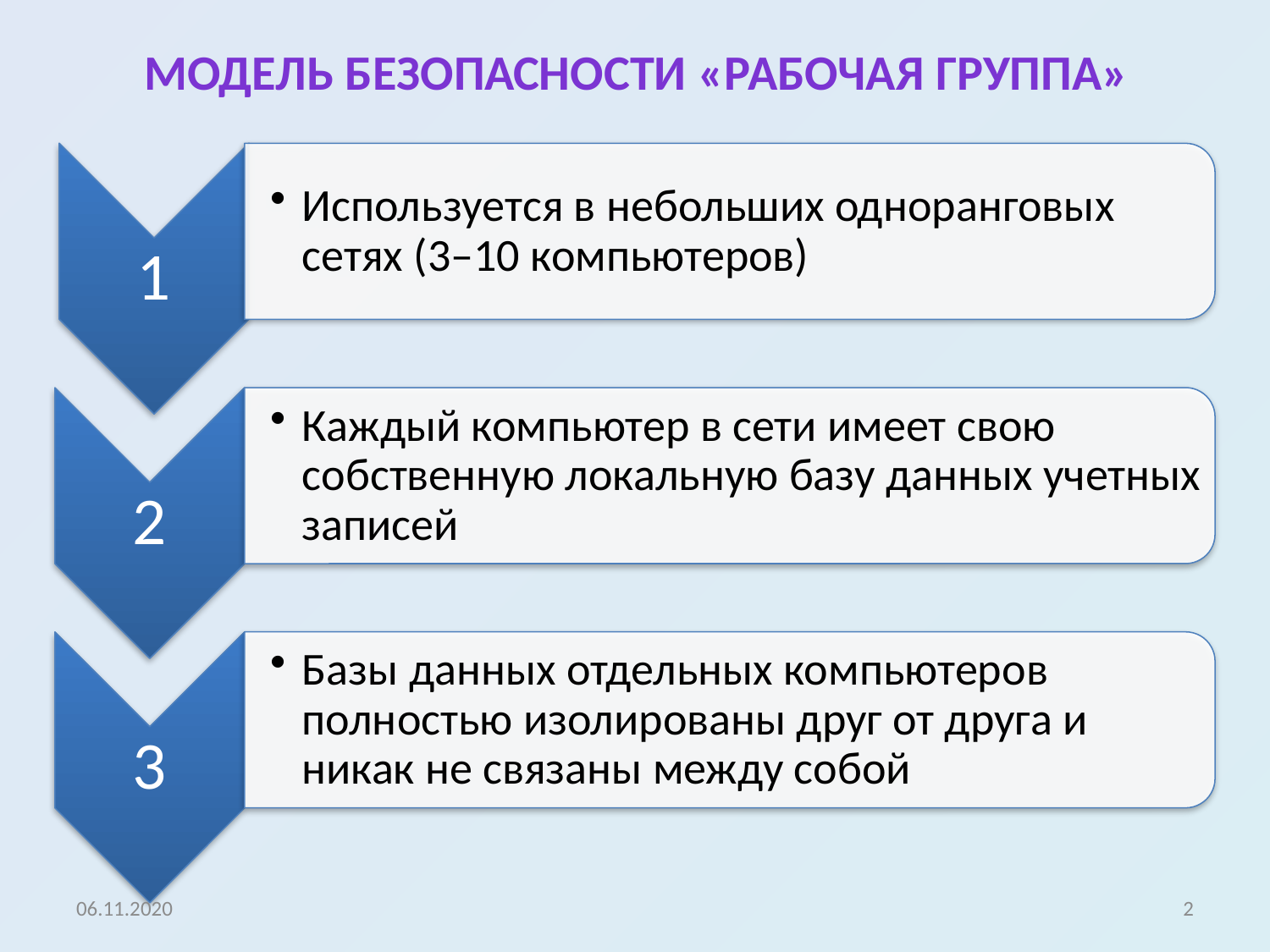

# Модель безопасности «рабочая группа»
1
Используется в небольших одноранговых сетях (3–10 компьютеров)
2
Каждый компьютер в сети имеет свою собственную локальную базу данных учетных записей
3
Базы данных отдельных компьютеров полностью изолированы друг от друга и никак не связаны между собой
06.11.2020
2